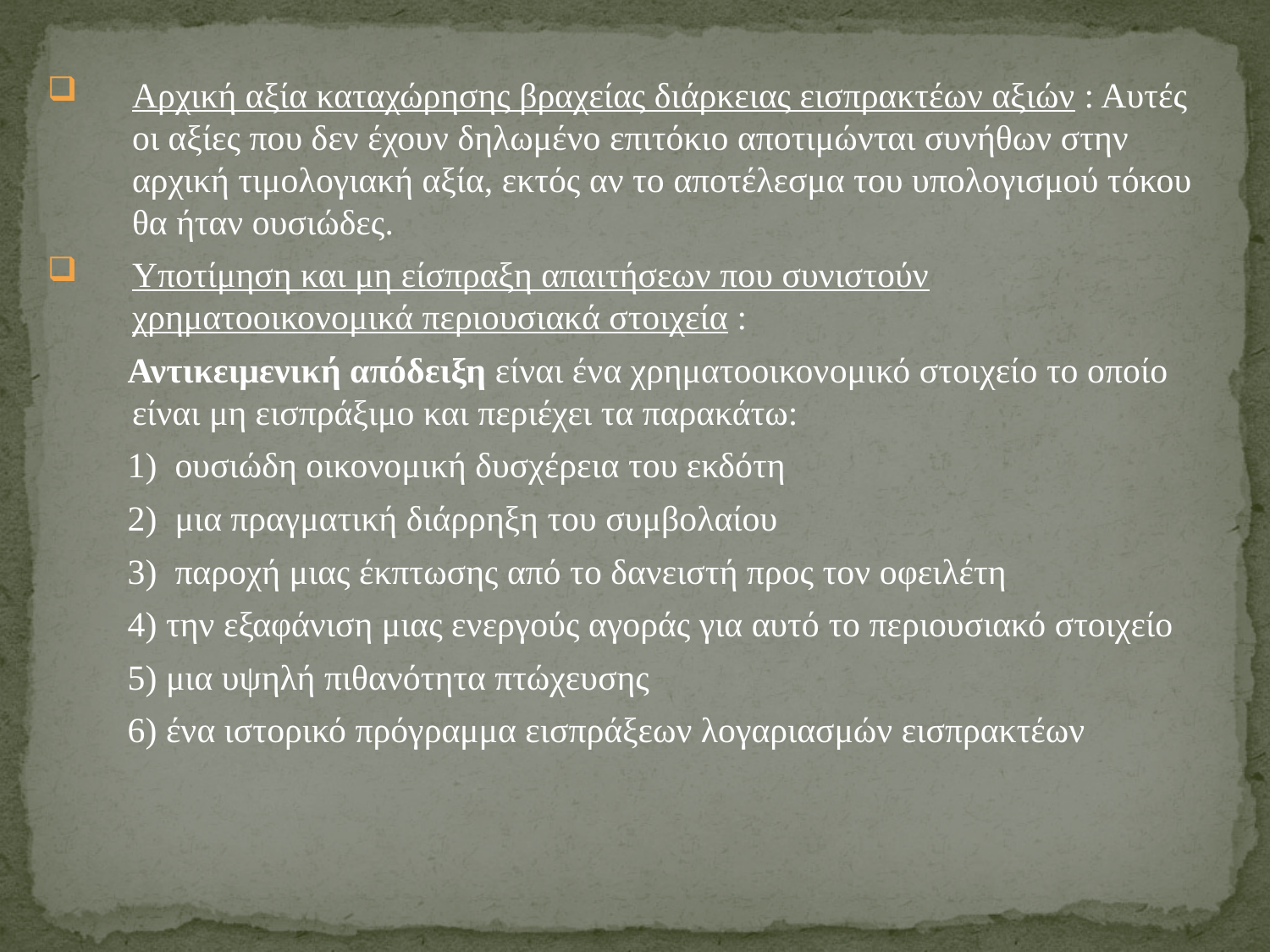

Αρχική αξία καταχώρησης βραχείας διάρκειας εισπρακτέων αξιών : Αυτές οι αξίες που δεν έχουν δηλωμένο επιτόκιο αποτιμώνται συνήθων στην αρχική τιμολογιακή αξία, εκτός αν το αποτέλεσμα του υπολογισμού τόκου θα ήταν ουσιώδες.
Υποτίμηση και μη είσπραξη απαιτήσεων που συνιστούν χρηματοοικονομικά περιουσιακά στοιχεία :
         Αντικειμενική απόδειξη είναι ένα χρηματοοικονομικό στοιχείο το οποίο είναι μη εισπράξιμο και περιέχει τα παρακάτω:
         1)  ουσιώδη οικονομική δυσχέρεια του εκδότη
         2)  μια πραγματική διάρρηξη του συμβολαίου
         3)  παροχή μιας έκπτωσης από το δανειστή προς τον οφειλέτη
         4) την εξαφάνιση μιας ενεργούς αγοράς για αυτό το περιουσιακό στοιχείο
         5) μια υψηλή πιθανότητα πτώχευσης
         6) ένα ιστορικό πρόγραμμα εισπράξεων λογαριασμών εισπρακτέων